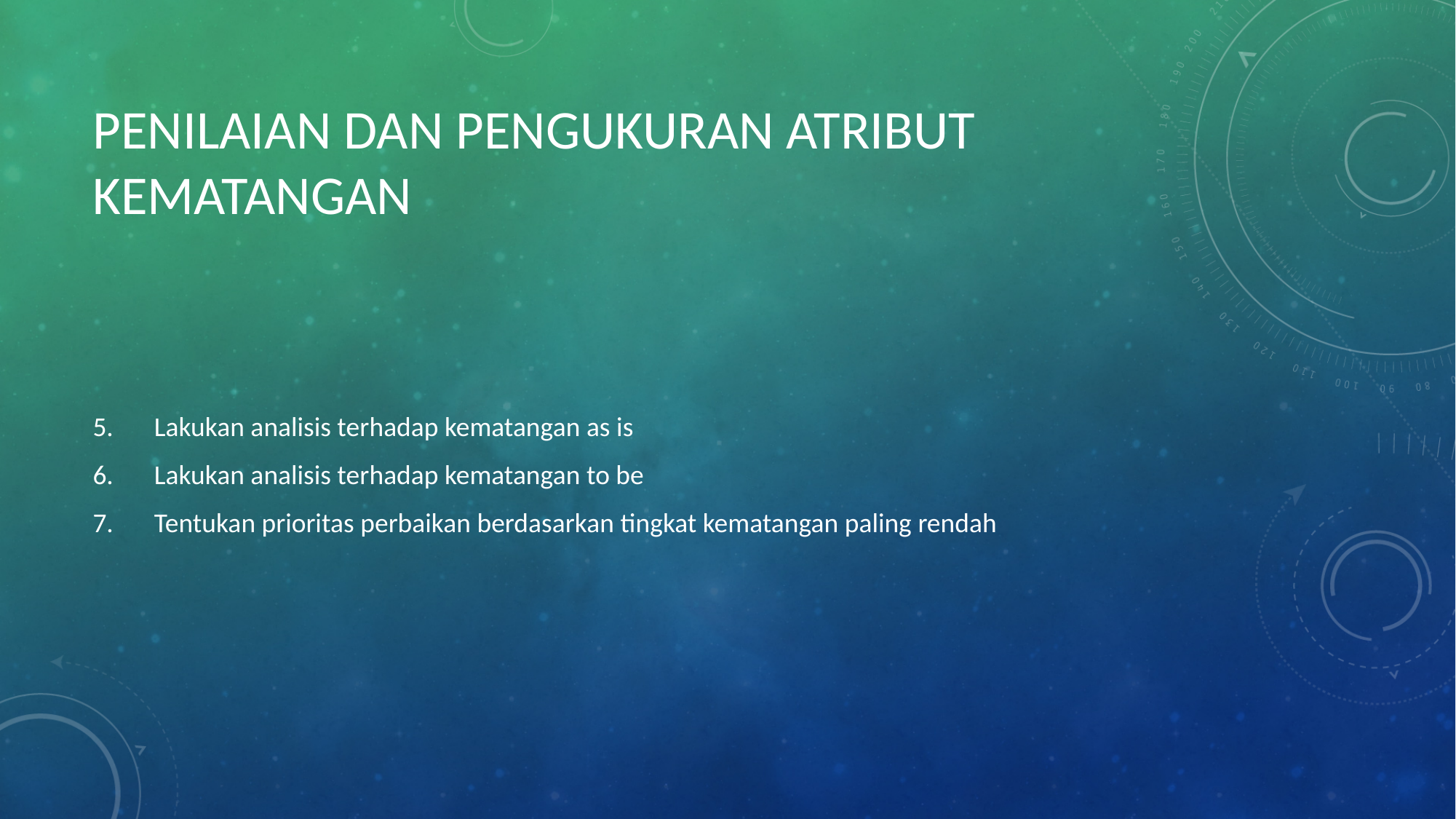

# Penilaian dan Pengukuran atribut kematangan
Lakukan analisis terhadap kematangan as is
Lakukan analisis terhadap kematangan to be
Tentukan prioritas perbaikan berdasarkan tingkat kematangan paling rendah